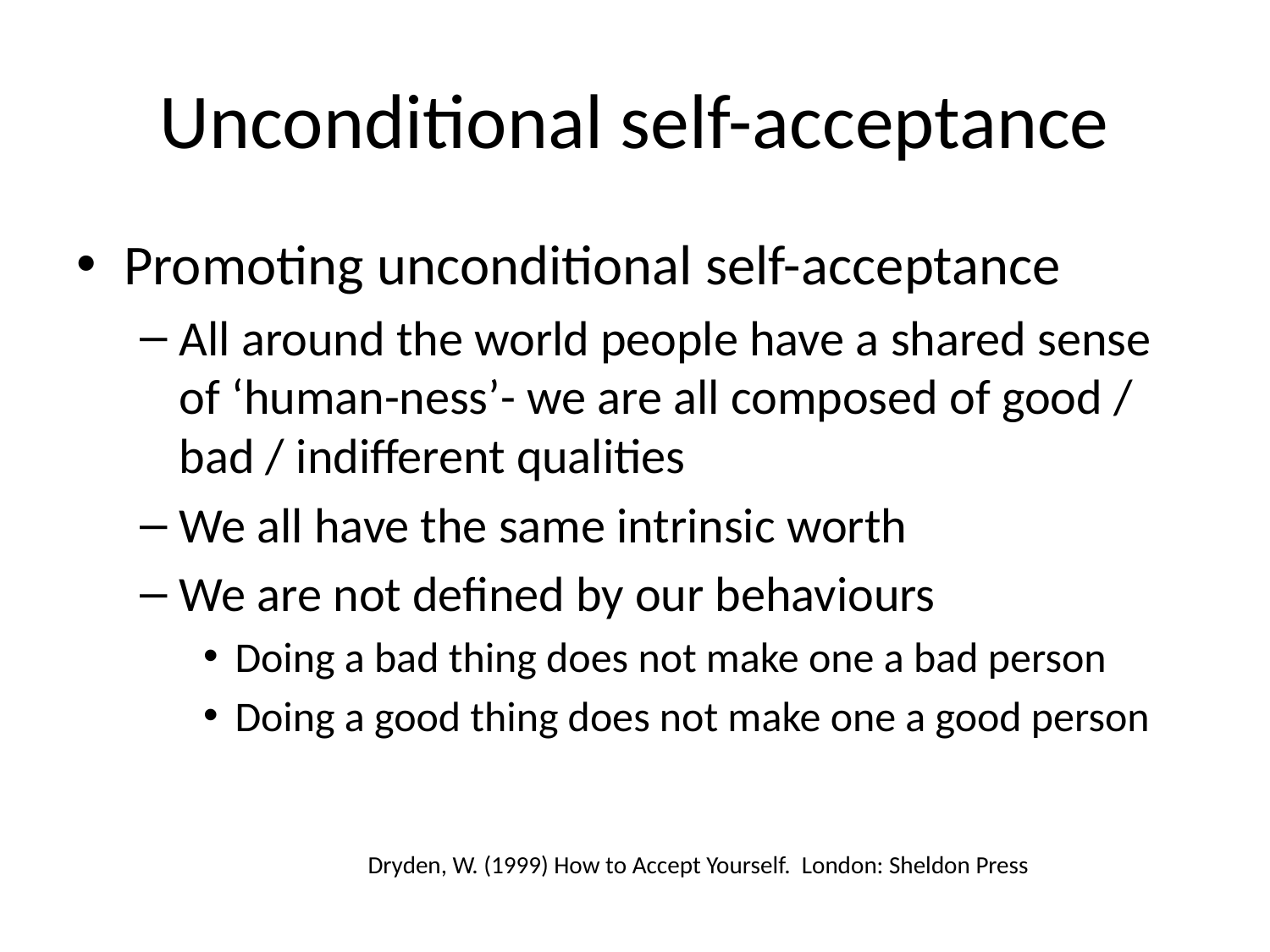

# Unconditional self-acceptance
Promoting unconditional self-acceptance
All around the world people have a shared sense of ‘human-ness’- we are all composed of good / bad / indifferent qualities
We all have the same intrinsic worth
We are not defined by our behaviours
Doing a bad thing does not make one a bad person
Doing a good thing does not make one a good person

Dryden, W. (1999) How to Accept Yourself.  London: Sheldon Press